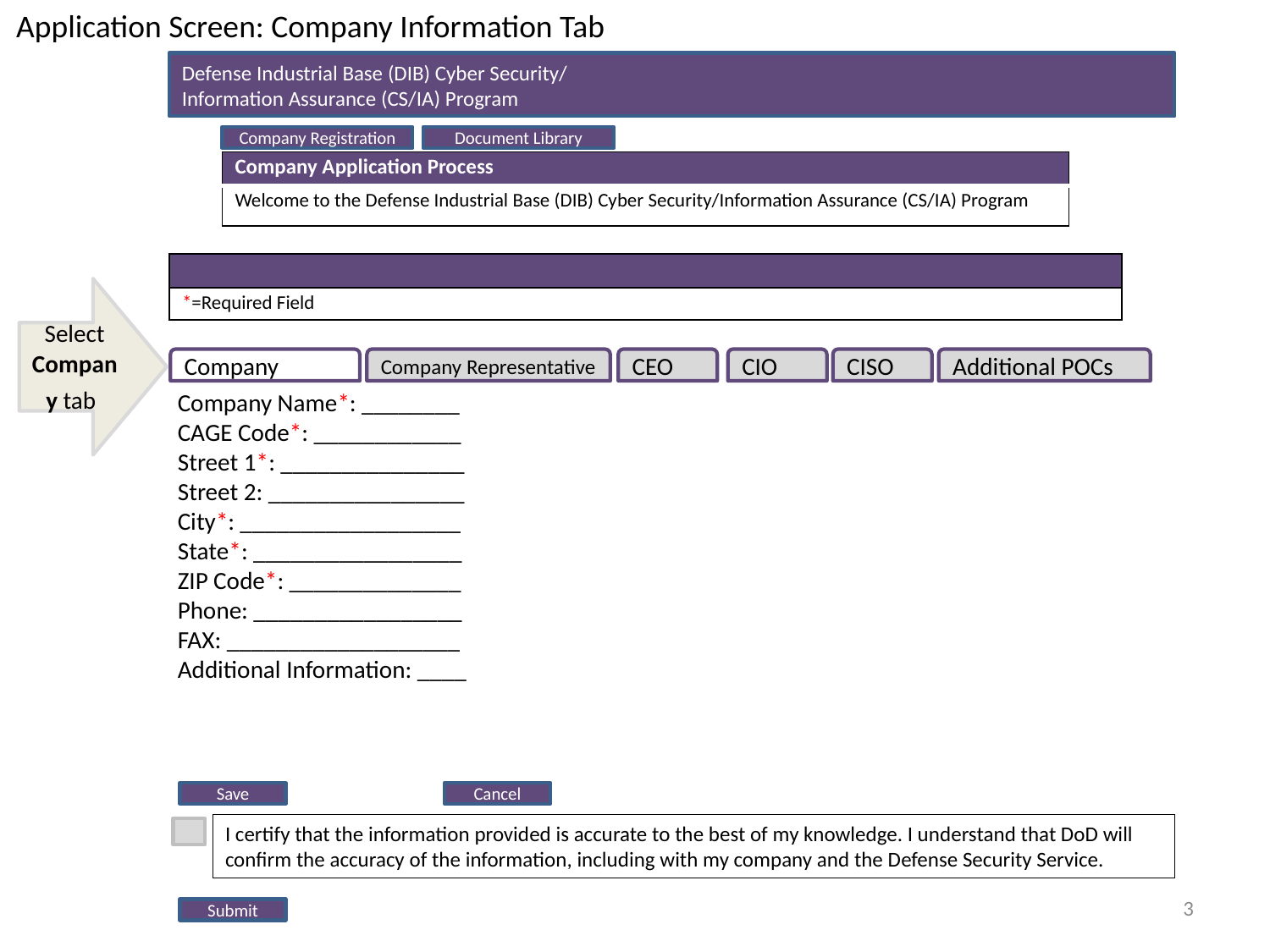

Application Screen: Company Information Tab
Defense Industrial Base (DIB) Cyber Security/
Information Assurance (CS/IA) Program
Company Registration
Document Library
| Company Application Process |
| --- |
| Welcome to the Defense Industrial Base (DIB) Cyber Security/Information Assurance (CS/IA) Program |
|  |
| --- |
| \*=Required Field |
Select Company tab
Company
Company Representative
CEO
CIO
CISO
Additional POCs
Company Name*: ________
CAGE Code*: ____________
Street 1*: _______________
Street 2: ________________
City*: __________________
State*: _________________
ZIP Code*: ______________
Phone: _________________
FAX: ___________________
Additional Information: ____
Save
Cancel
I certify that the information provided is accurate to the best of my knowledge. I understand that DoD will confirm the accuracy of the information, including with my company and the Defense Security Service.

3
Submit